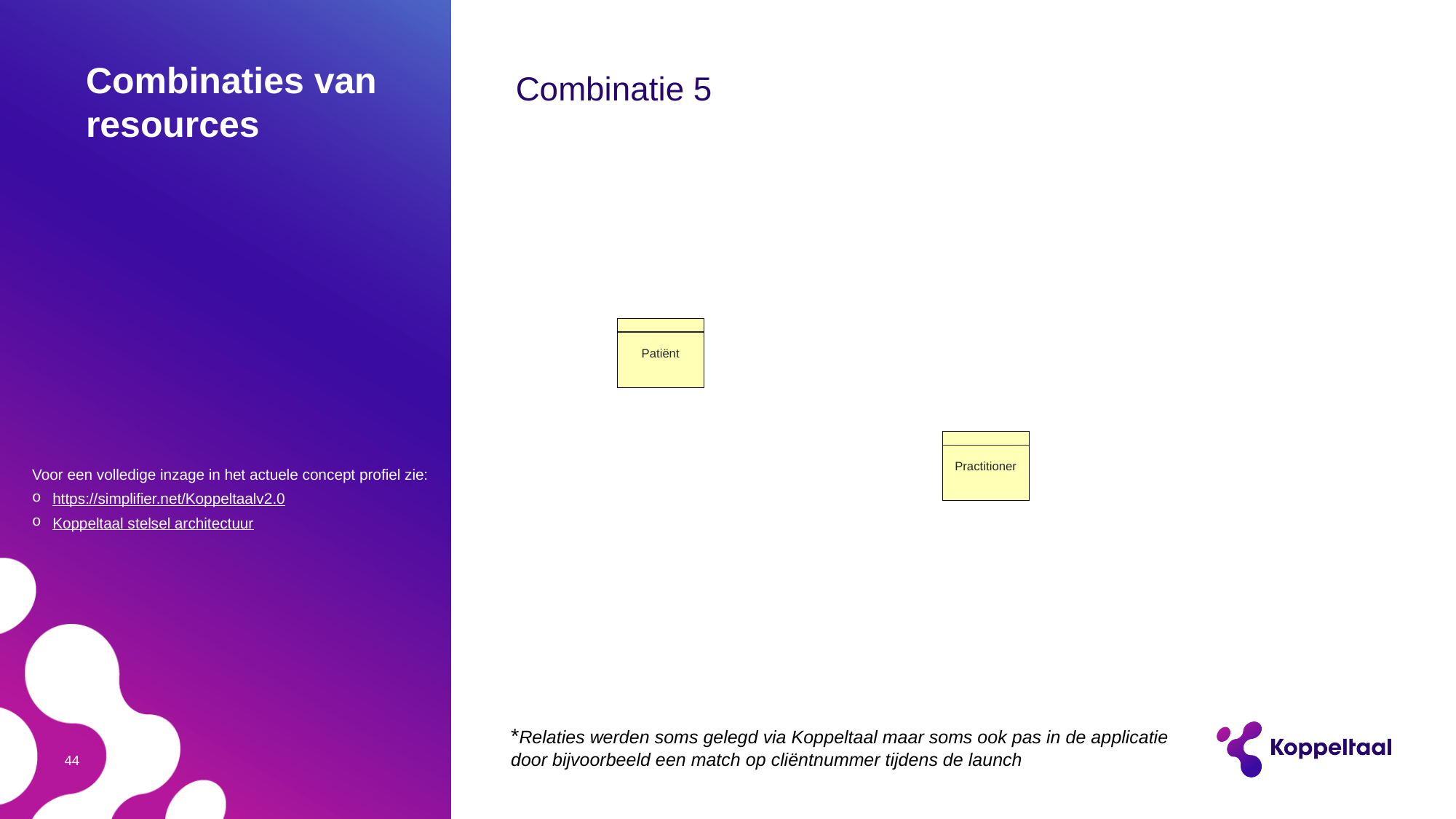

# Combinaties van resources
Task
Combinatie 5
Careteam
Activity
Definition
Patiënt
Practitioner
Voor een volledige inzage in het actuele concept profiel zie:
https://simplifier.net/Koppeltaalv2.0
Koppeltaal stelsel architectuur

*Relaties werden soms gelegd via Koppeltaal maar soms ook pas in de applicatie door bijvoorbeeld een match op cliëntnummer tijdens de launch
44
Related person
Organization